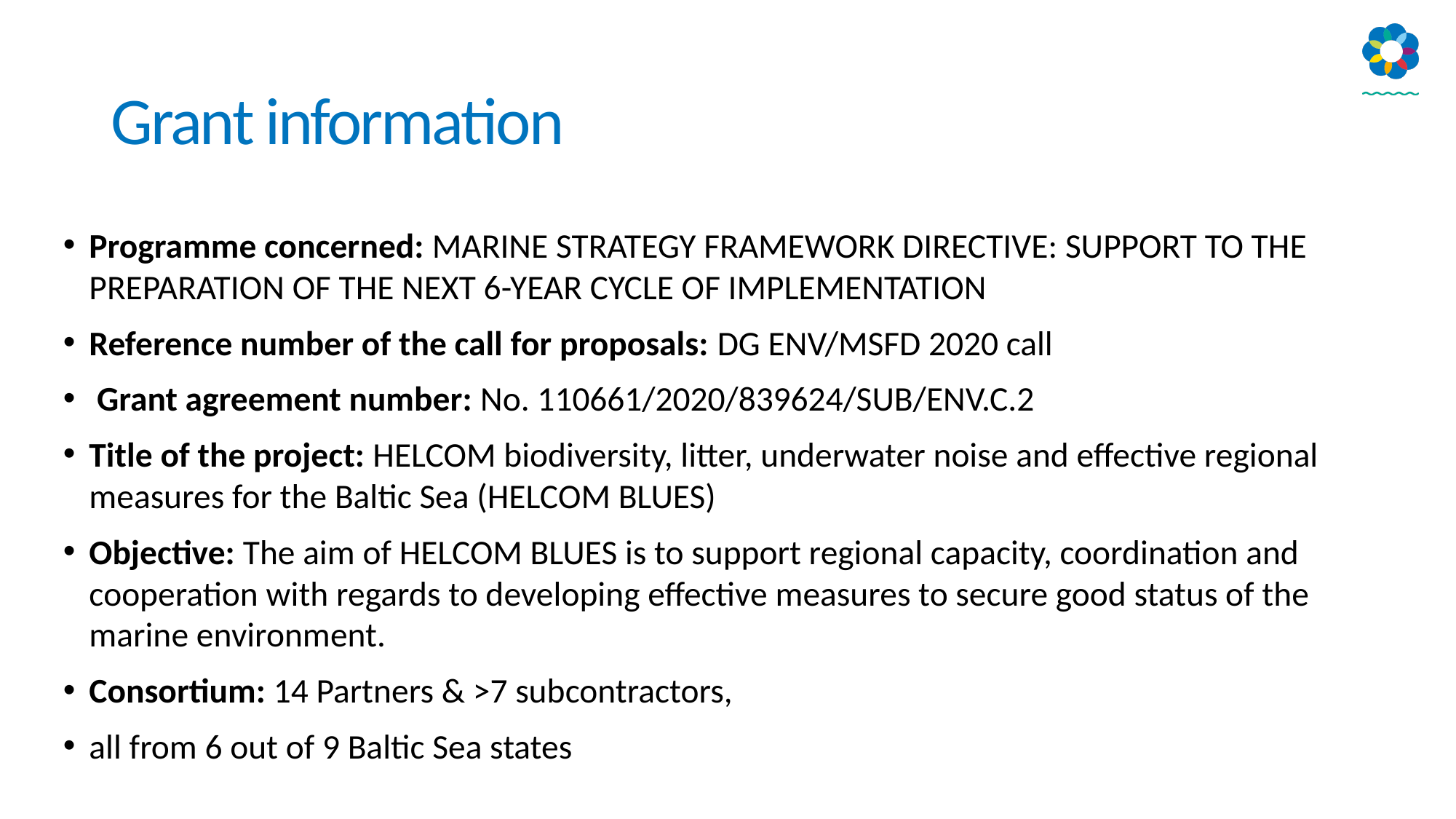

# Grant information
Programme concerned: MARINE STRATEGY FRAMEWORK DIRECTIVE: SUPPORT TO THE PREPARATION OF THE NEXT 6-YEAR CYCLE OF IMPLEMENTATION
Reference number of the call for proposals: DG ENV/MSFD 2020 call
 Grant agreement number: No. 110661/2020/839624/SUB/ENV.C.2
Title of the project: HELCOM biodiversity, litter, underwater noise and effective regional measures for the Baltic Sea (HELCOM BLUES)
Objective: The aim of HELCOM BLUES is to support regional capacity, coordination and cooperation with regards to developing effective measures to secure good status of the marine environment.
Consortium: 14 Partners & >7 subcontractors,
all from 6 out of 9 Baltic Sea states